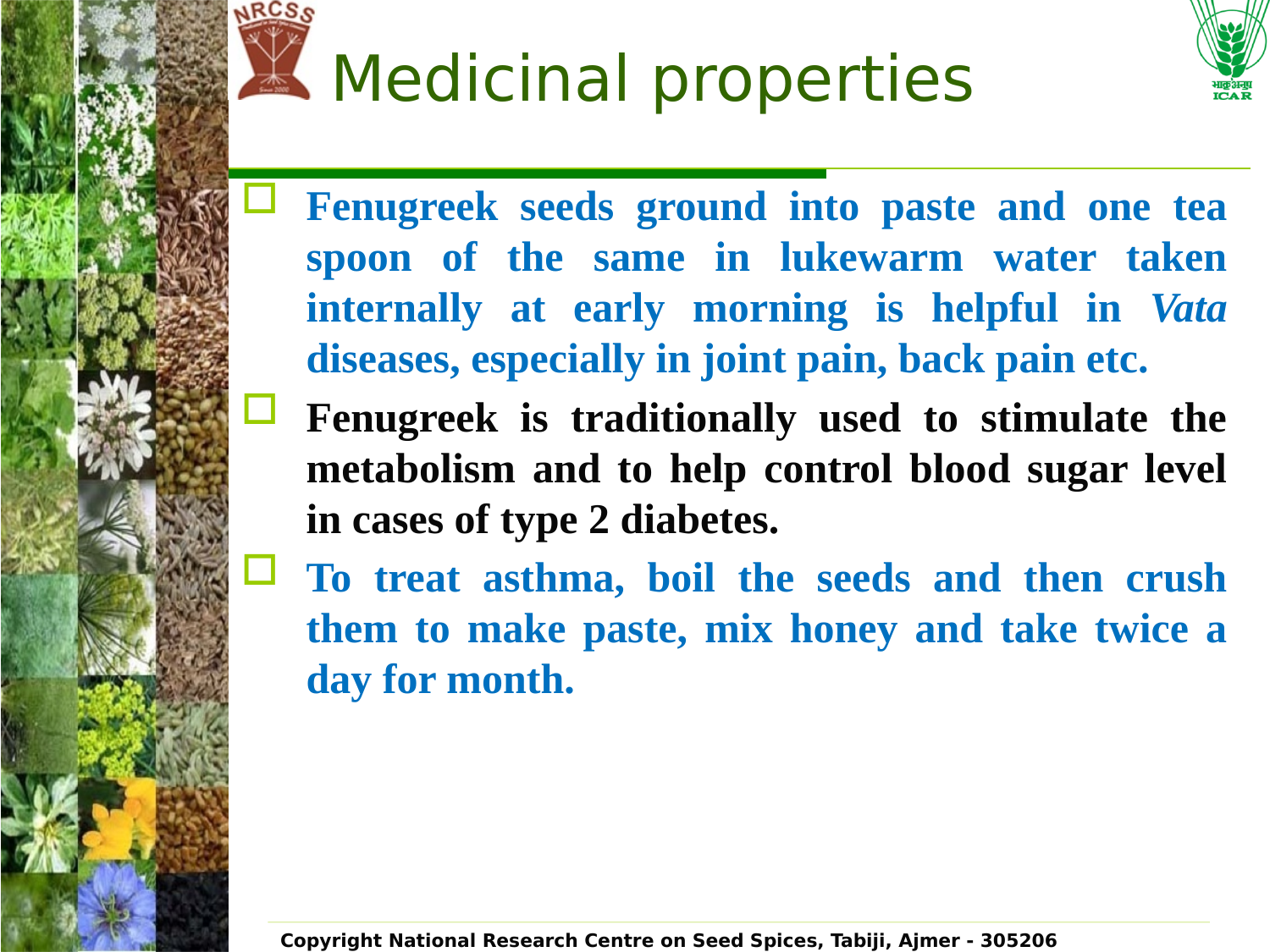

# Medicinal properties
Fenugreek seeds ground into paste and one tea spoon of the same in lukewarm water taken internally at early morning is helpful in Vata diseases, especially in joint pain, back pain etc.
Fenugreek is traditionally used to stimulate the metabolism and to help control blood sugar level in cases of type 2 diabetes.
To treat asthma, boil the seeds and then crush them to make paste, mix honey and take twice a day for month.